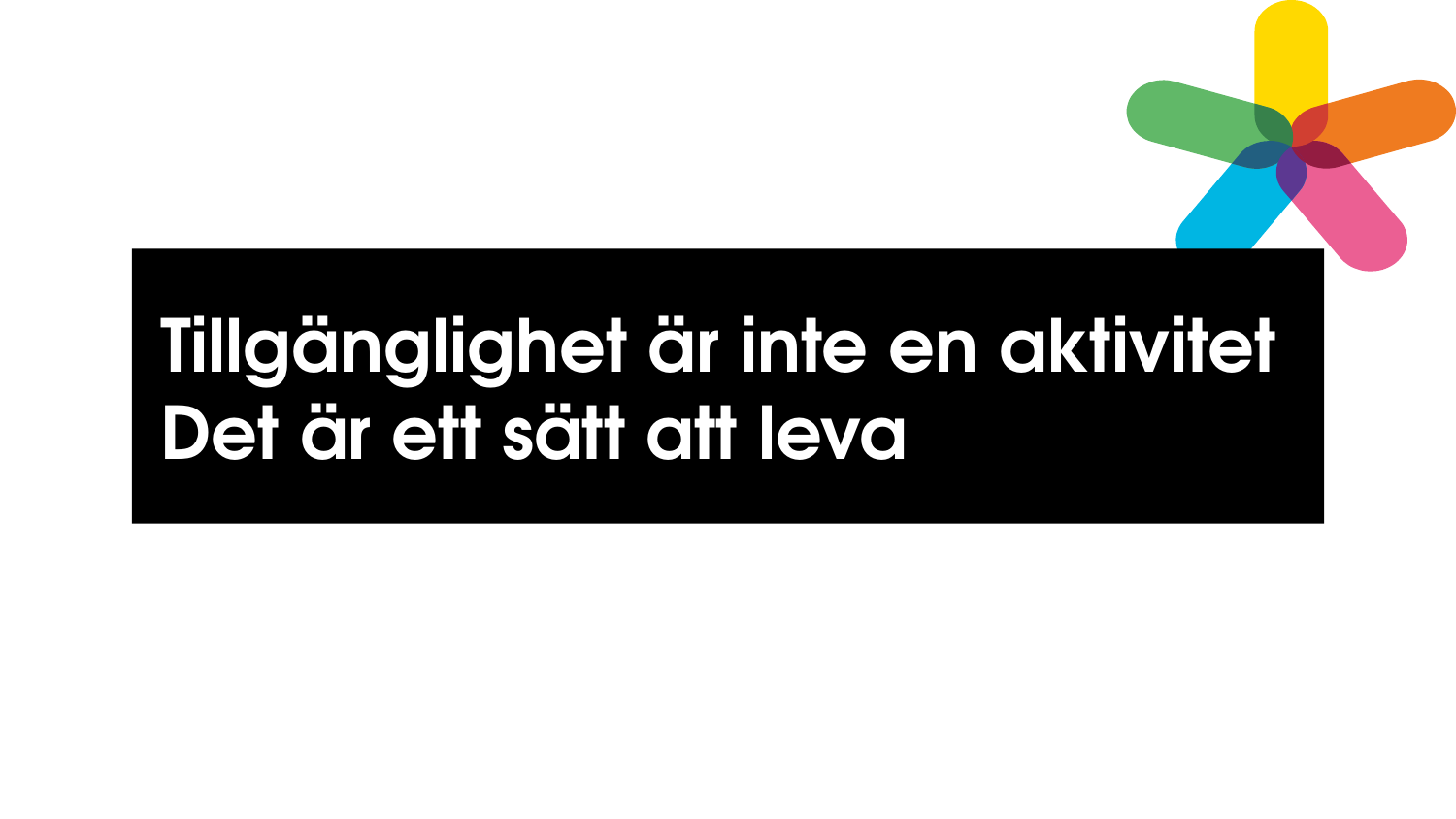

# Tillgänglighet är inte en aktivitet Det är ett sätt att leva